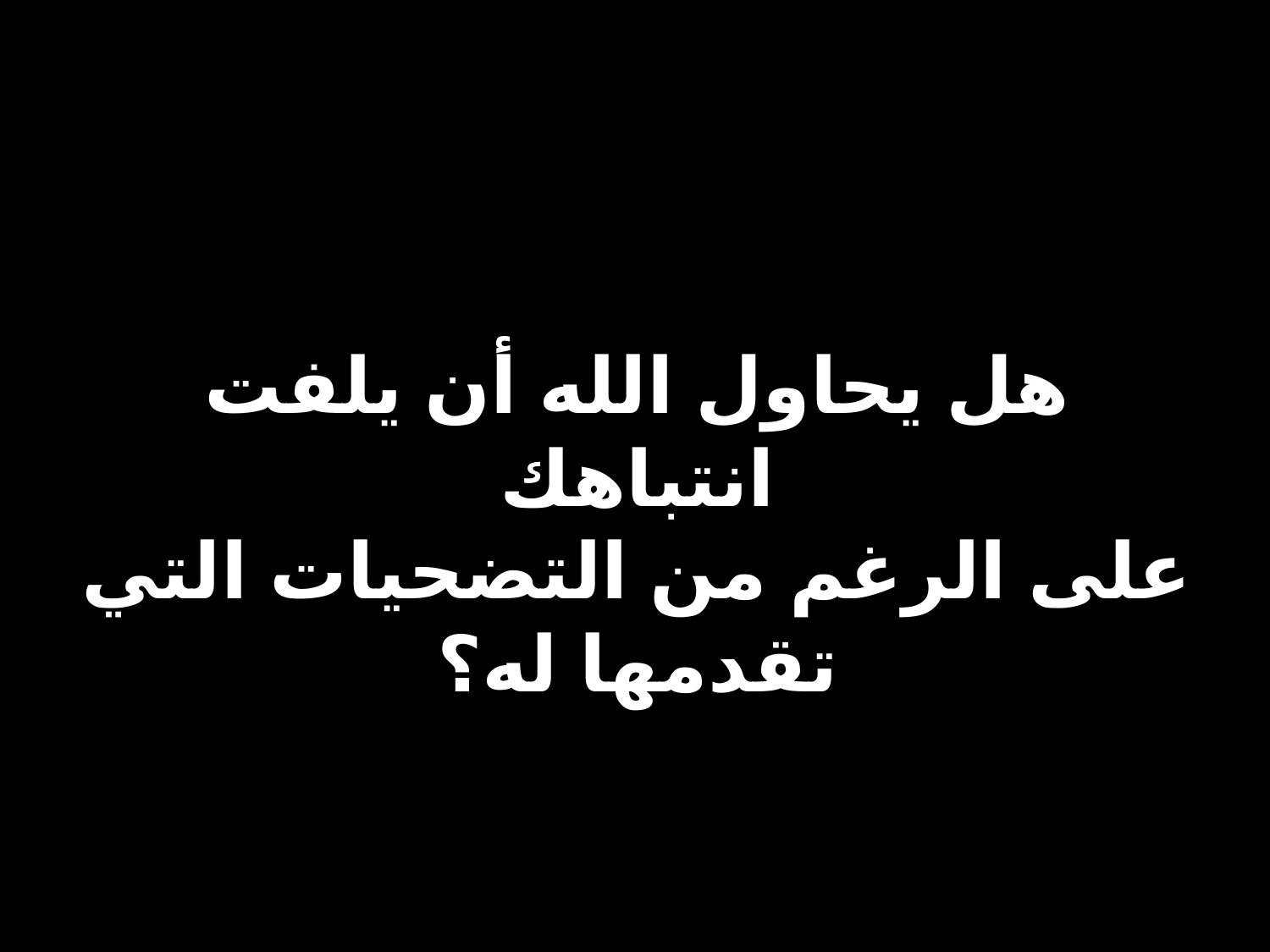

# هل يحاول الله أن يلفت انتباهك على الرغم من التضحيات التي تقدمها له؟